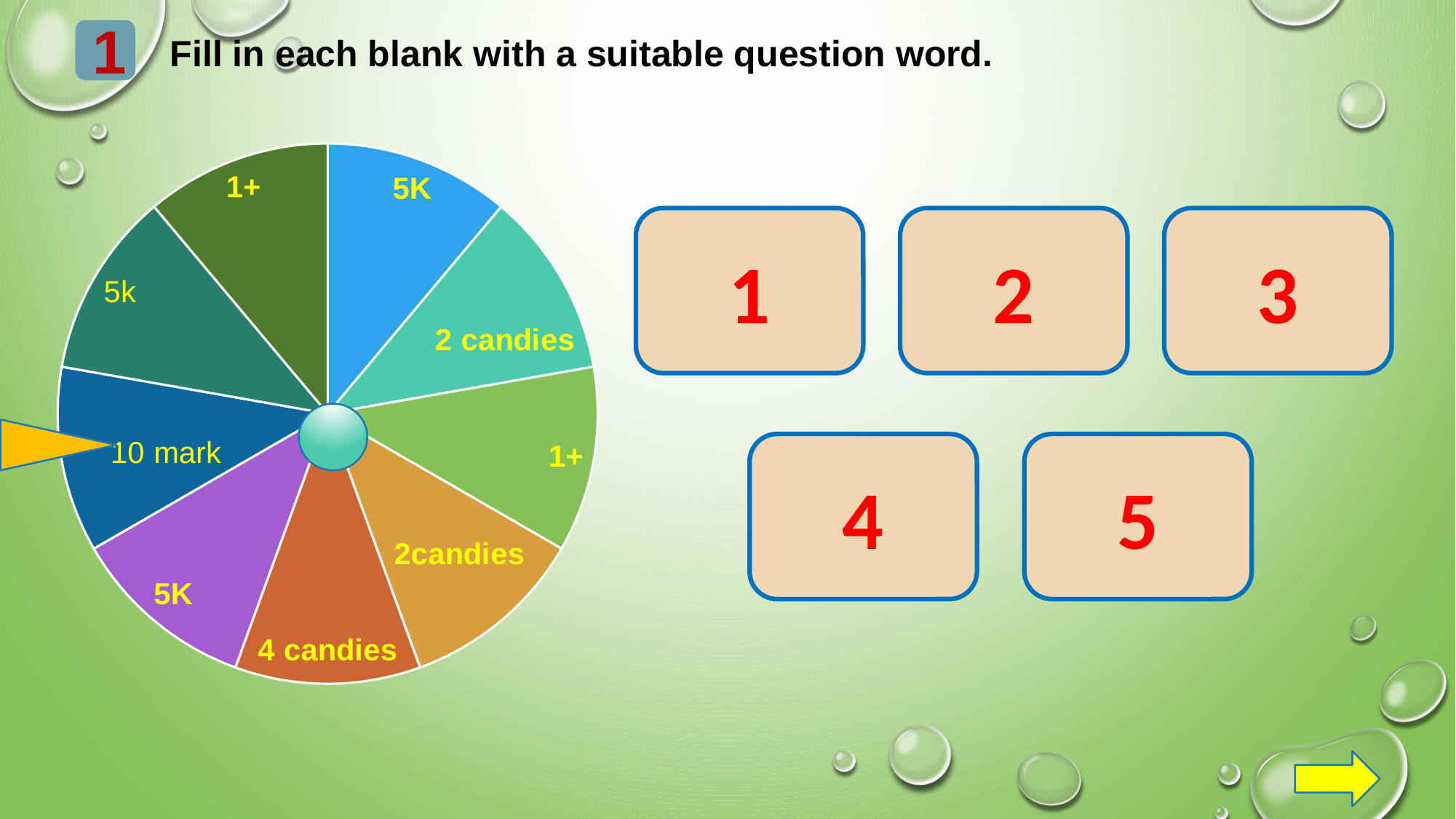

1

Fill in each blank with a suitable question word.

### Chart

| Category | Sales |
|---|---|
| 5K | 1.0 |
| 2 candies | 1.0 |
| 1+ | 1.0 |
| 2candies | 1.0 |
| 4 candies | 1.0 |
| 5K | 1.0 |
| 2 candies | 1.0 |
| 10 K | 1.0 |
| 1+ | 1.0 |
| 4 candies | None |
1
2
3

4
5